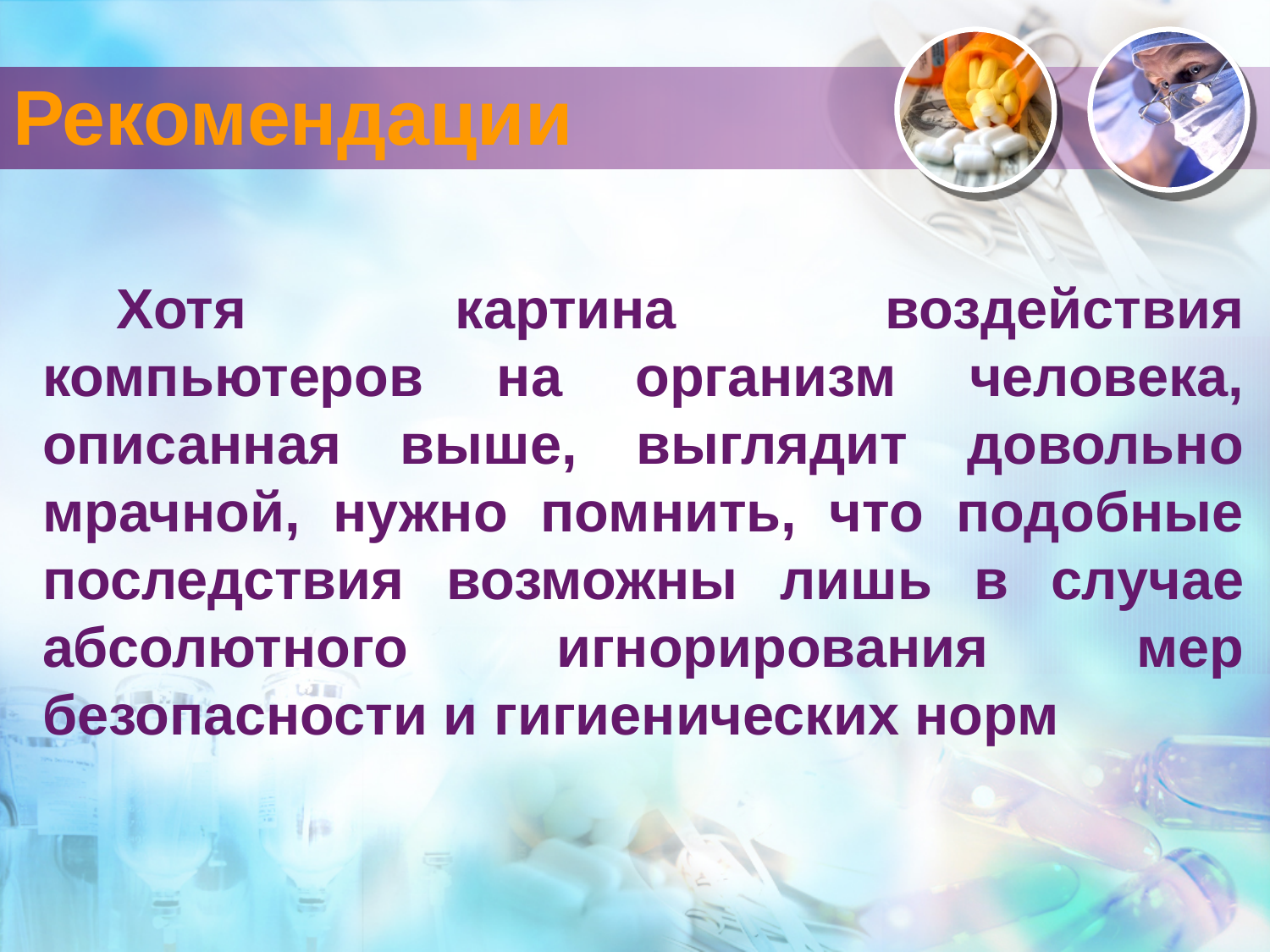

# Рекомендации
Хотя картина воздействия компьютеров на организм человека, описанная выше, выглядит довольно мрачной, нужно помнить, что подобные последствия возможны лишь в случае абсолютного игнорирования мер безопасности и гигиенических норм